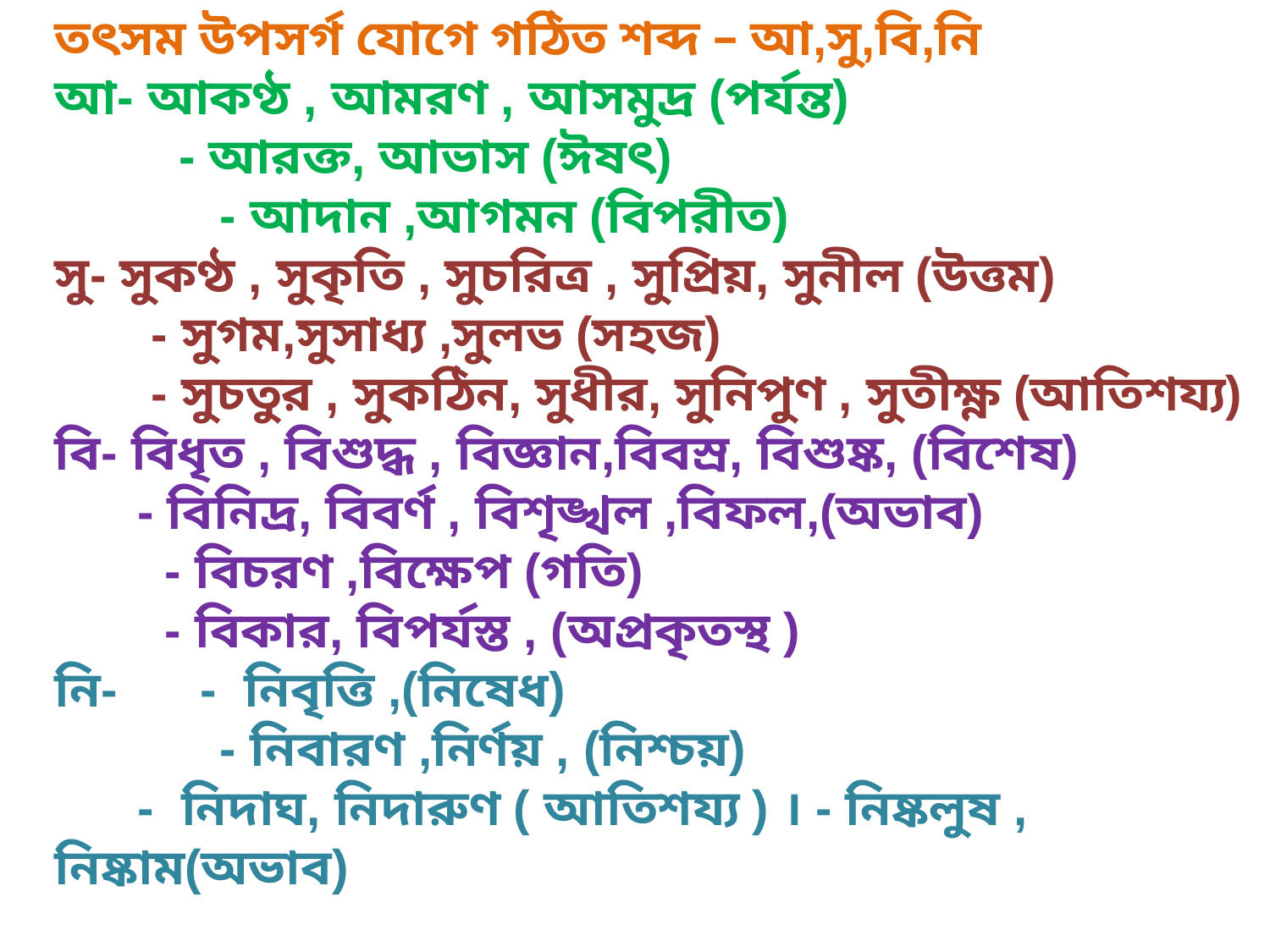

তৎসম উপসর্গ যোগে গঠিত শব্দ – আ,সু,বি,নি
আ- আকণ্ঠ , আমরণ , আসমুদ্র (পর্যন্ত)
         - আরক্ত, আভাস (ঈষৎ)
            - আদান ,আগমন (বিপরীত)
সু- সুকণ্ঠ , সুকৃতি , সুচরিত্র , সুপ্রিয়, সুনীল (উত্তম)
       - সুগম,সুসাধ্য ,সুলভ (সহজ)
       - সুচতুর , সুকঠিন, সুধীর, সুনিপুণ , সুতীক্ষ্ণ (আতিশয্য)
বি- বিধৃত , বিশুদ্ধ , বিজ্ঞান,বিবস্র, বিশুষ্ক, (বিশেষ)
      - বিনিদ্র, বিবর্ণ , বিশৃঙ্খল ,বিফল,(অভাব)
        - বিচরণ ,বিক্ষেপ (গতি)
        - বিকার, বিপর্যস্ত , (অপ্রকৃতস্থ )
নি-      -  নিবৃত্তি ,(নিষেধ)
            - নিবারণ ,নির্ণয় , (নিশ্চয়)
      -  নিদাঘ, নিদারুণ ( আতিশয্য ) । - নিষ্কলুষ , নিষ্কাম(অভাব)